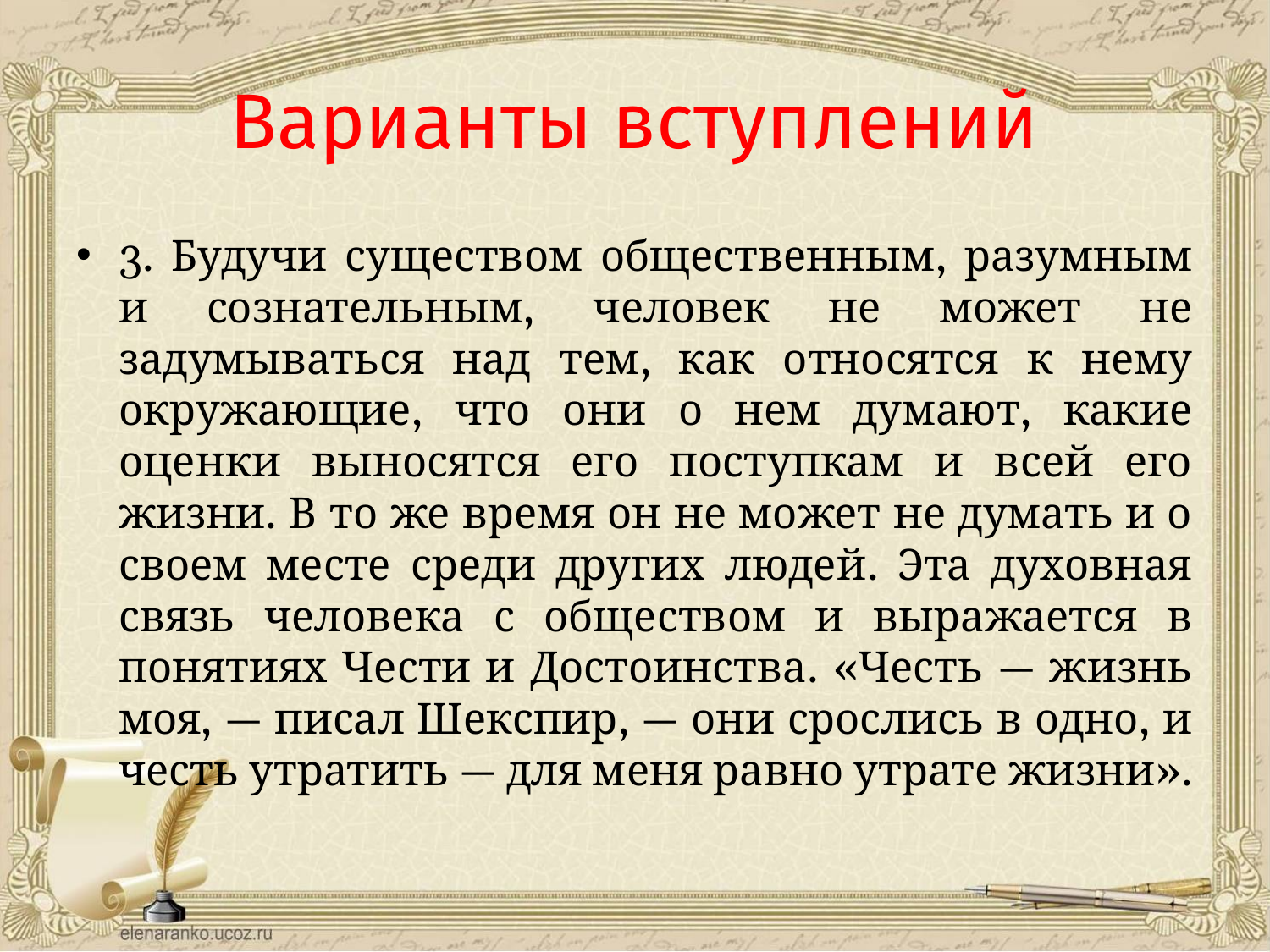

# Варианты вступлений
3. Будучи существом общественным, разумным и сознательным, человек не может не задумываться над тем, как относятся к нему окружающие, что они о нем думают, какие оценки выносятся его поступкам и всей его жизни. В то же время он не может не думать и о своем месте среди других людей. Эта духовная связь человека с обществом и выражается в понятиях Чести и Достоинства. «Честь — жизнь моя, — писал Шекспир, — они срослись в одно, и честь утратить — для меня равно утрате жизни».